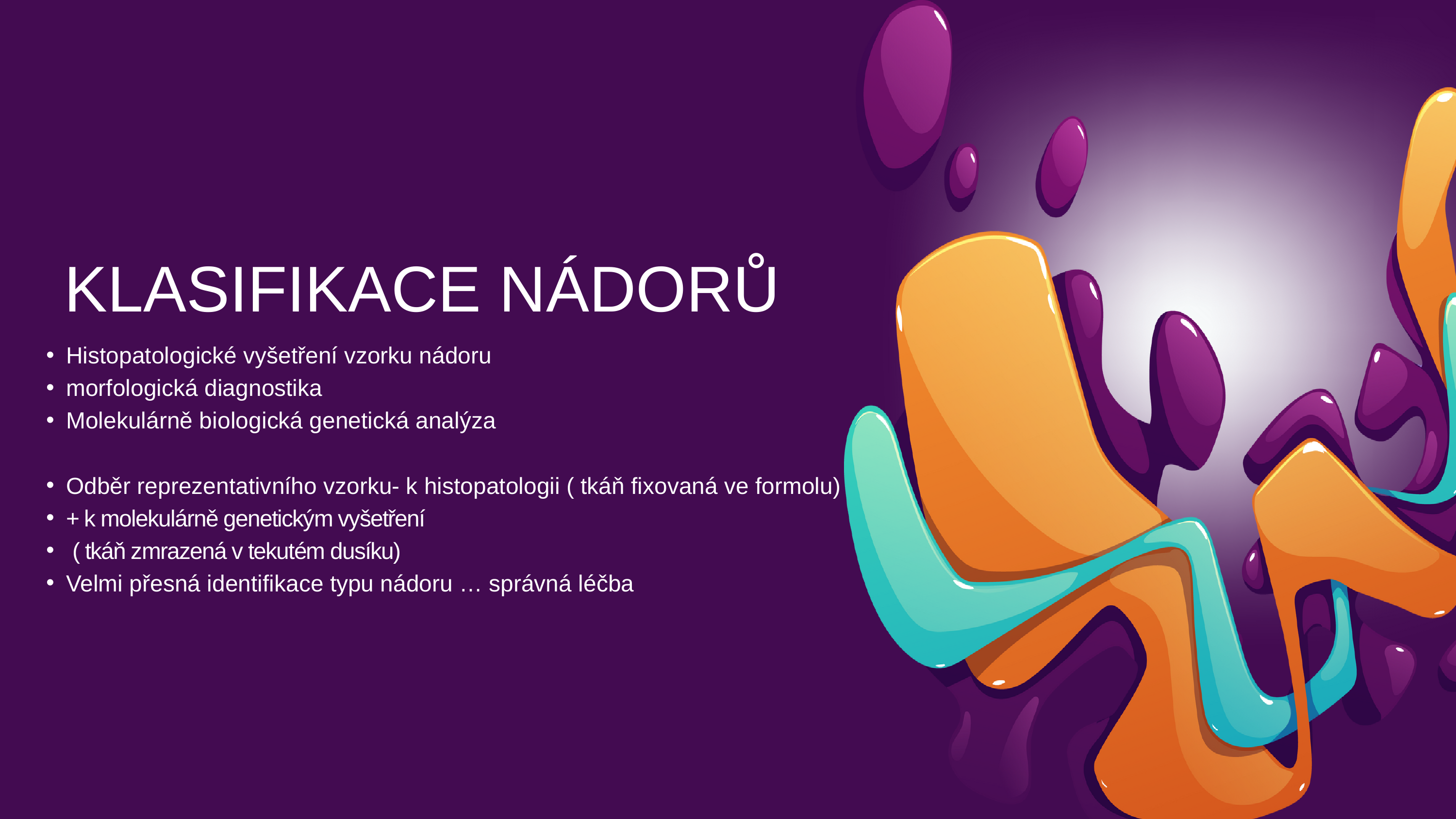

KLASIFIKACE NÁDORŮ
Histopatologické vyšetření vzorku nádoru
morfologická diagnostika
Molekulárně biologická genetická analýza

Odběr reprezentativního vzorku- k histopatologii ( tkáň fixovaná ve formolu)
+ k molekulárně genetickým vyšetření
 ( tkáň zmrazená v tekutém dusíku)
Velmi přesná identifikace typu nádoru … správná léčba